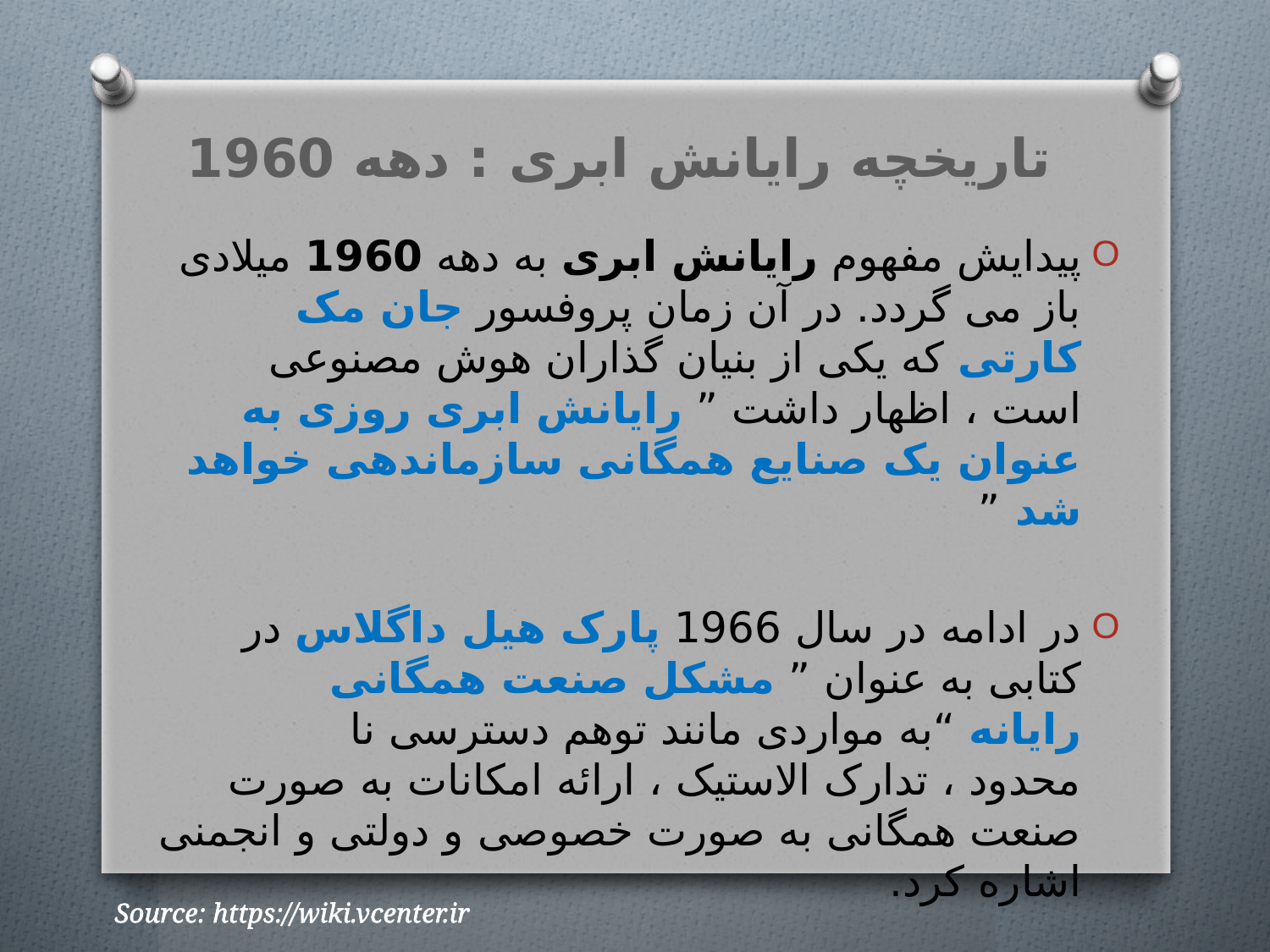

تاریخچه رایانش ابری : دهه 1960
پیدایش مفهوم رایانش ابری به دهه 1960 میلادی باز می گردد. در آن زمان پروفسور جان مک کارتی که یکی از بنیان گذاران هوش مصنوعی است ، اظهار داشت ” رایانش ابری روزی به عنوان یک صنایع همگانی سازماندهی خواهد شد ”

در ادامه در سال 1966 پارک هیل داگلاس در کتابی به عنوان ” مشکل صنعت همگانی رایانه “به مواردی مانند توهم دسترسی نا محدود ، تدارک الاستیک ، ارائه امکانات به صورت صنعت همگانی به صورت خصوصی و دولتی و انجمنی اشاره کرد.

Source: https://wiki.vcenter.ir